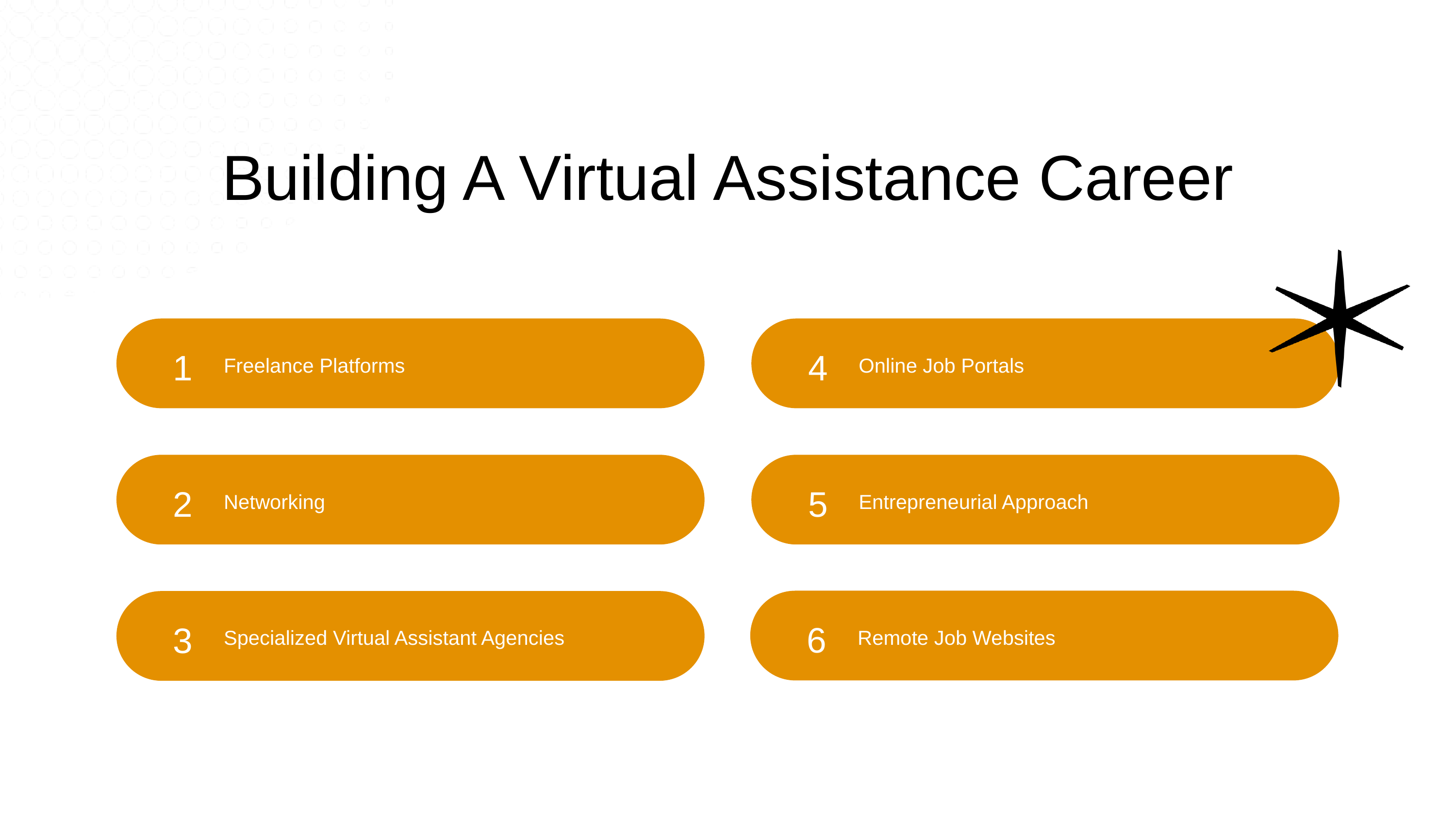

Building A Virtual Assistance Career

1
Freelance Platforms

4
Online Job Portals

2
Networking

5
Entrepreneurial Approach

6
Remote Job Websites

3
Specialized Virtual Assistant Agencies